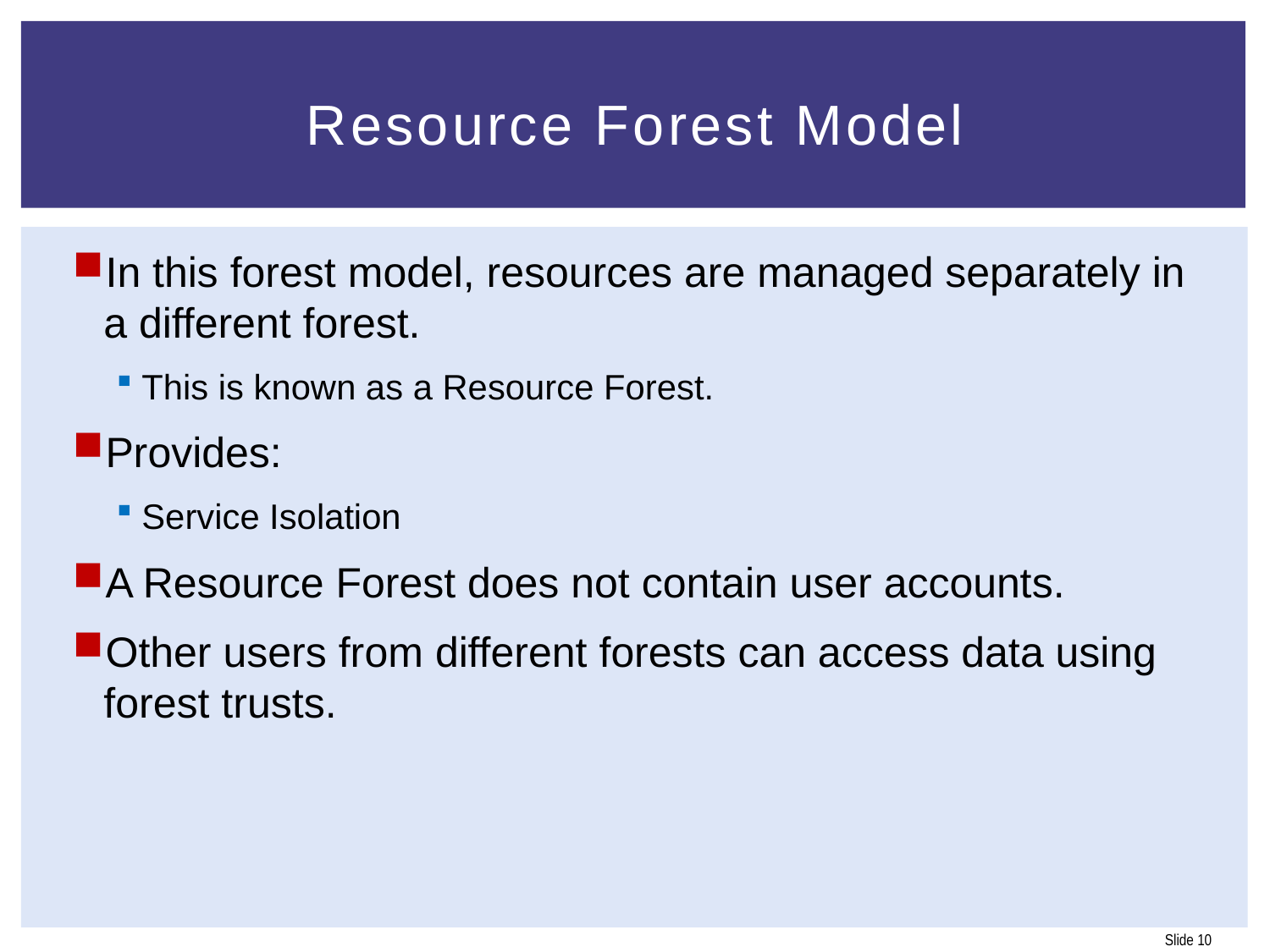

# Resource Forest Model
In this forest model, resources are managed separately in a different forest.
This is known as a Resource Forest.
Provides:
Service Isolation
A Resource Forest does not contain user accounts.
Other users from different forests can access data using forest trusts.